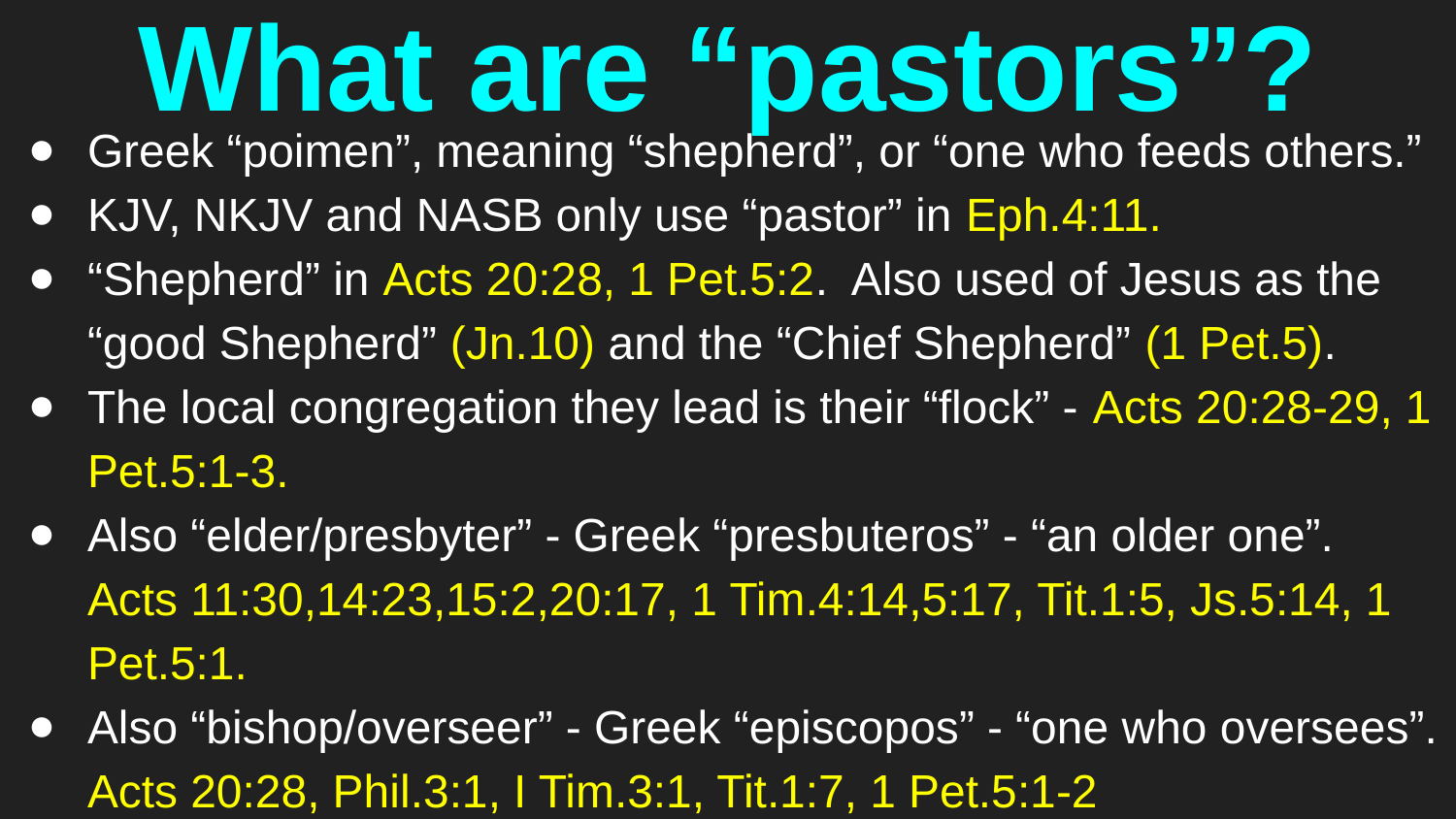

# What are “pastors”?
Greek “poimen”, meaning “shepherd”, or “one who feeds others.”
KJV, NKJV and NASB only use “pastor” in Eph.4:11.
“Shepherd” in Acts 20:28, 1 Pet.5:2.  Also used of Jesus as the “good Shepherd” (Jn.10) and the “Chief Shepherd” (1 Pet.5).
The local congregation they lead is their “flock” - Acts 20:28-29, 1 Pet.5:1-3.
Also “elder/presbyter” - Greek “presbuteros” - “an older one”.  Acts 11:30,14:23,15:2,20:17, 1 Tim.4:14,5:17, Tit.1:5, Js.5:14, 1 Pet.5:1.
Also “bishop/overseer” - Greek “episcopos” - “one who oversees”. Acts 20:28, Phil.3:1, I Tim.3:1, Tit.1:7, 1 Pet.5:1-2